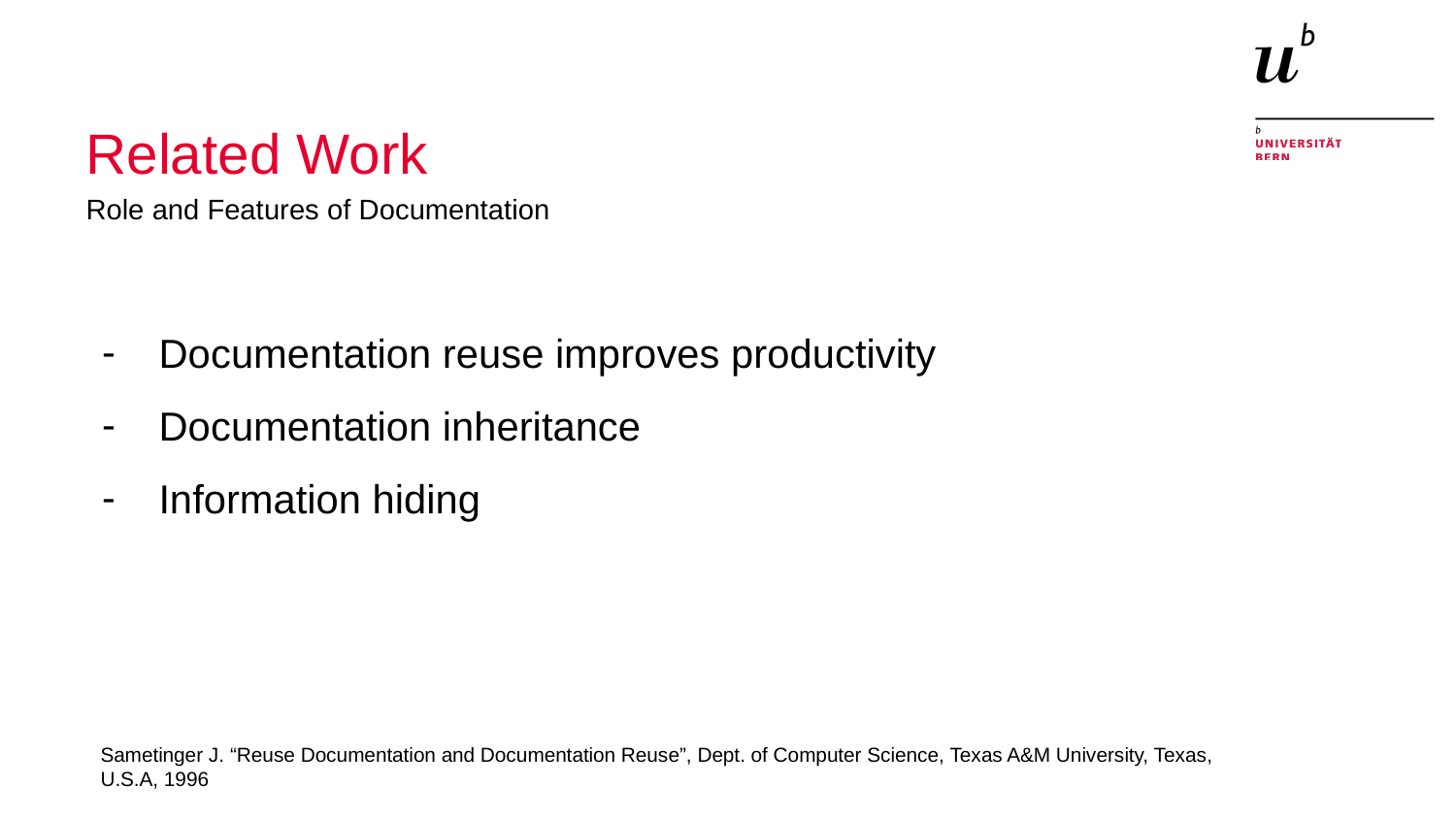

# Related Work
Role and Features of Documentation
Documentation reuse improves productivity
Documentation inheritance
Information hiding

Sametinger J. “Reuse Documentation and Documentation Reuse”, Dept. of Computer Science, Texas A&M University, Texas, U.S.A, 1996